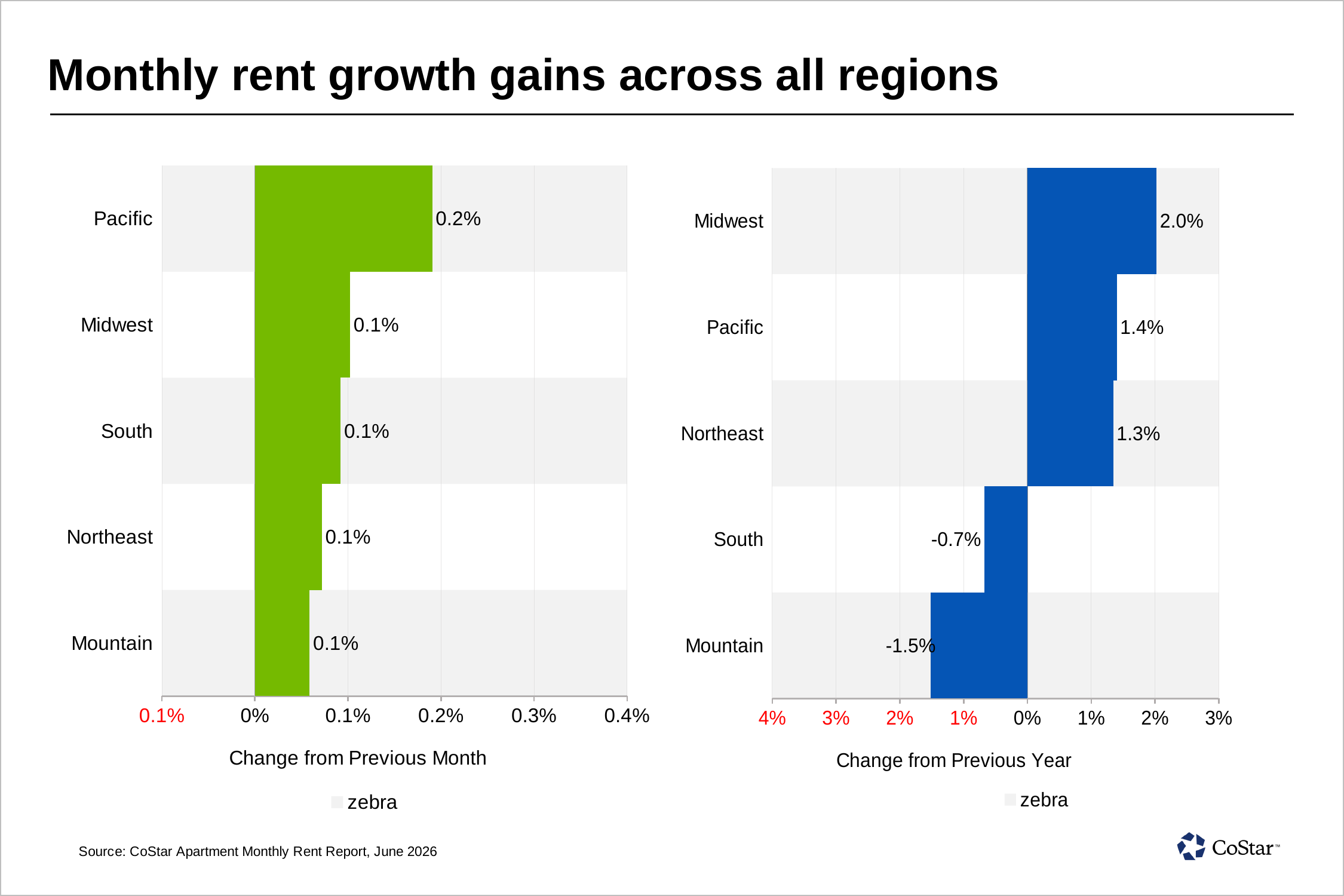

# Monthly rent growth gains across all regions

### Chart

| Category | zebra | zebra2 | Market Rent |
|---|---|---|---|
| Mountain | 100000000376832.0 | -100000000376832.0 | 0.000586835879648806 |
| Northeast | 0.0 | 0.0 | 0.0007187888044539736 |
| South | 100000000376832.0 | -100000000376832.0 | 0.0009202266774850365 |
| Midwest | 0.0 | 0.0 | 0.0010221034570070398 |
| Pacific | 100000000376832.0 | -100000000376832.0 | 0.0019055275424380014 |

### Chart

| Category | zebra | zebra2 | Market Rent |
|---|---|---|---|
| Mountain | 100000000376832.0 | -100000000376832.0 | -0.015139347019090366 |
| South | 0.0 | 0.0 | -0.0067006189865904675 |
| Northeast | 100000000376832.0 | -100000000376832.0 | 0.013447841926776283 |
| Pacific | 0.0 | 0.0 | 0.014025915661682431 |
| Midwest | 100000000376832.0 | -100000000376832.0 | 0.020236000799267684 |